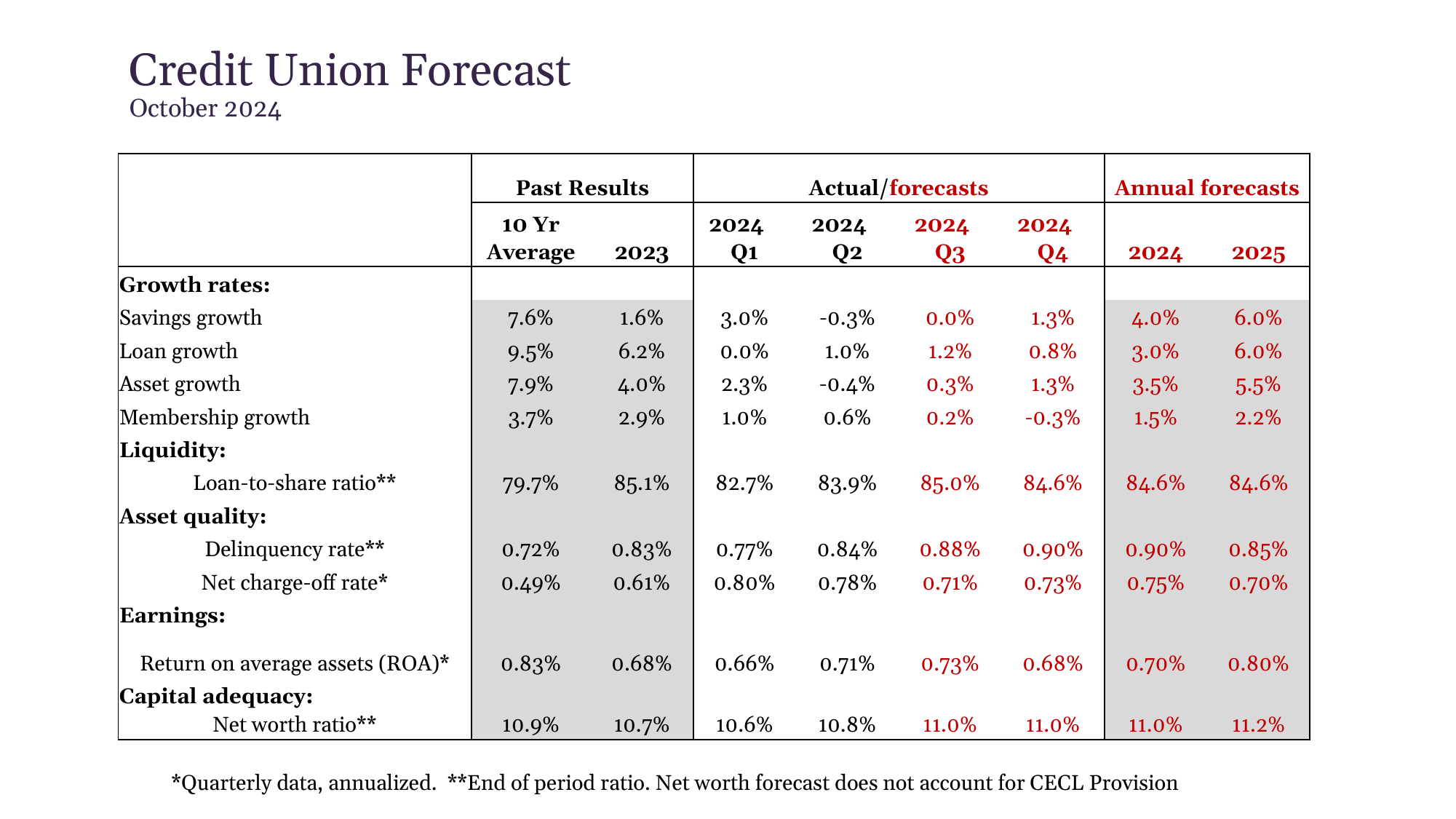

# Credit Union Forecast October 2024
|  | Past Results |  | Actual/forecasts |  |  |  | Annual forecasts |  |
| --- | --- | --- | --- | --- | --- | --- | --- | --- |
|  | 10 Yr Average | 2023 | 2024 Q1 | 2024 Q2 | 2024 Q3 | 2024 Q4 | 2024 | 2025 |
| Growth rates: |  |  |  |  |  |  |  |  |
| Savings growth | 7.6% | 1.6% | 3.0% | -0.3% | 0.0% | 1.3% | 4.0% | 6.0% |
| Loan growth | 9.5% | 6.2% | 0.0% | 1.0% | 1.2% | 0.8% | 3.0% | 6.0% |
| Asset growth | 7.9% | 4.0% | 2.3% | -0.4% | 0.3% | 1.3% | 3.5% | 5.5% |
| Membership growth | 3.7% | 2.9% | 1.0% | 0.6% | 0.2% | -0.3% | 1.5% | 2.2% |
| Liquidity: |  |  |  |  |  |  |  |  |
| Loan-to-share ratio\*\* | 79.7% | 85.1% | 82.7% | 83.9% | 85.0% | 84.6% | 84.6% | 84.6% |
| Asset quality: |  |  |  |  |  |  |  |  |
| Delinquency rate\*\* | 0.72% | 0.83% | 0.77% | 0.84% | 0.88% | 0.90% | 0.90% | 0.85% |
| Net charge-off rate\* | 0.49% | 0.61% | 0.80% | 0.78% | 0.71% | 0.73% | 0.75% | 0.70% |
| Earnings: |  |  |  |  |  |  |  |  |
| Return on average assets (ROA)\* | 0.83% | 0.68% | 0.66% | 0.71% | 0.73% | 0.68% | 0.70% | 0.80% |
| Capital adequacy: |  |  |  |  |  |  |  |  |
| Net worth ratio\*\* | 10.9% | 10.7% | 10.6% | 10.8% | 11.0% | 11.0% | 11.0% | 11.2% |
*Quarterly data, annualized.  **End of period ratio. Net worth forecast does not account for CECL Provision